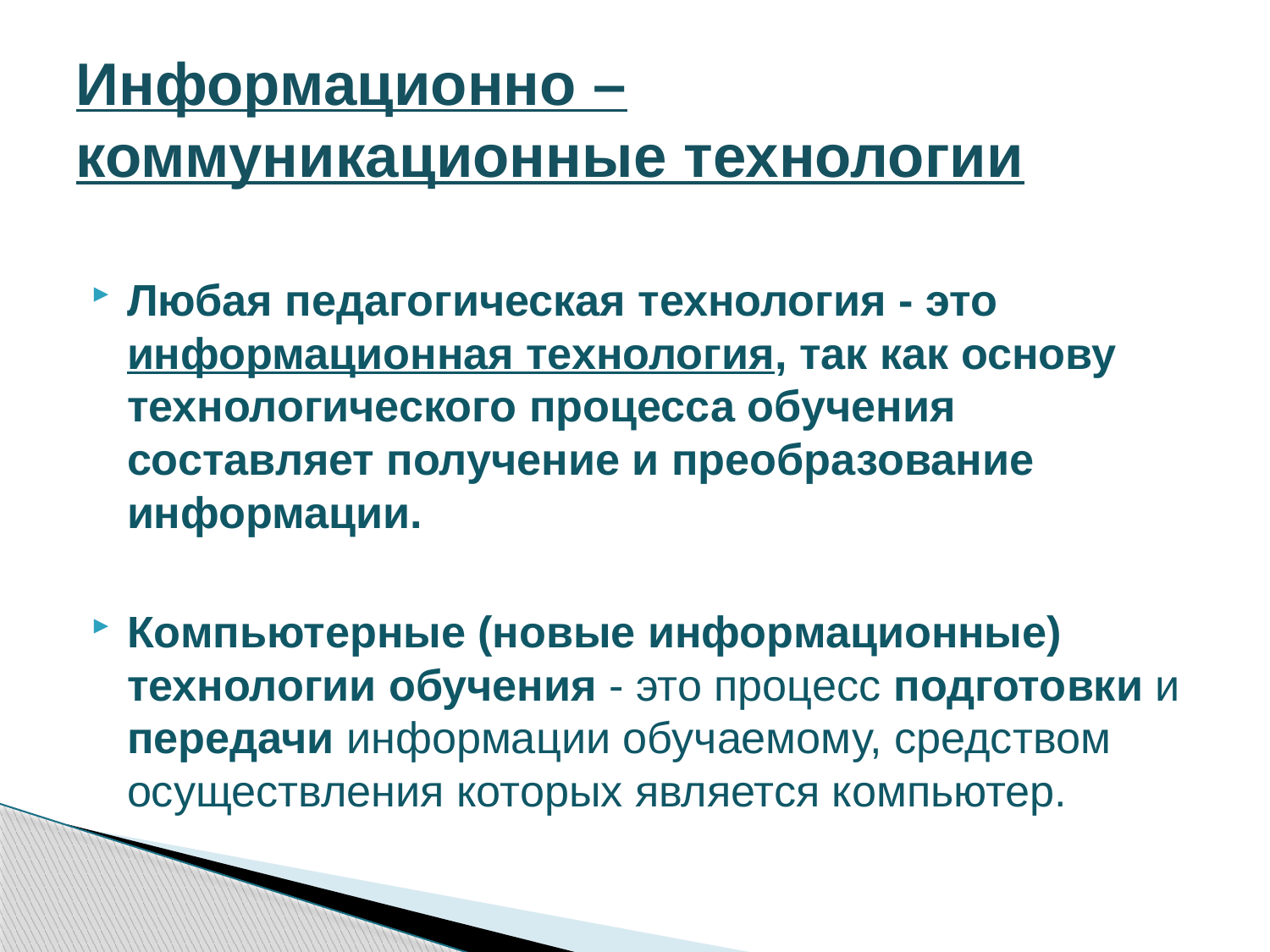

# Информационно – коммуникационные технологии

Любая педагогическая технология - это информационная технология, так как основу технологического процесса обучения составляет получение и преобразование  информации.

Компьютерные (новые информационные) технологии обучения - это процесс подготовки и передачи информации обучаемому, средством осуществления которых является компьютер.